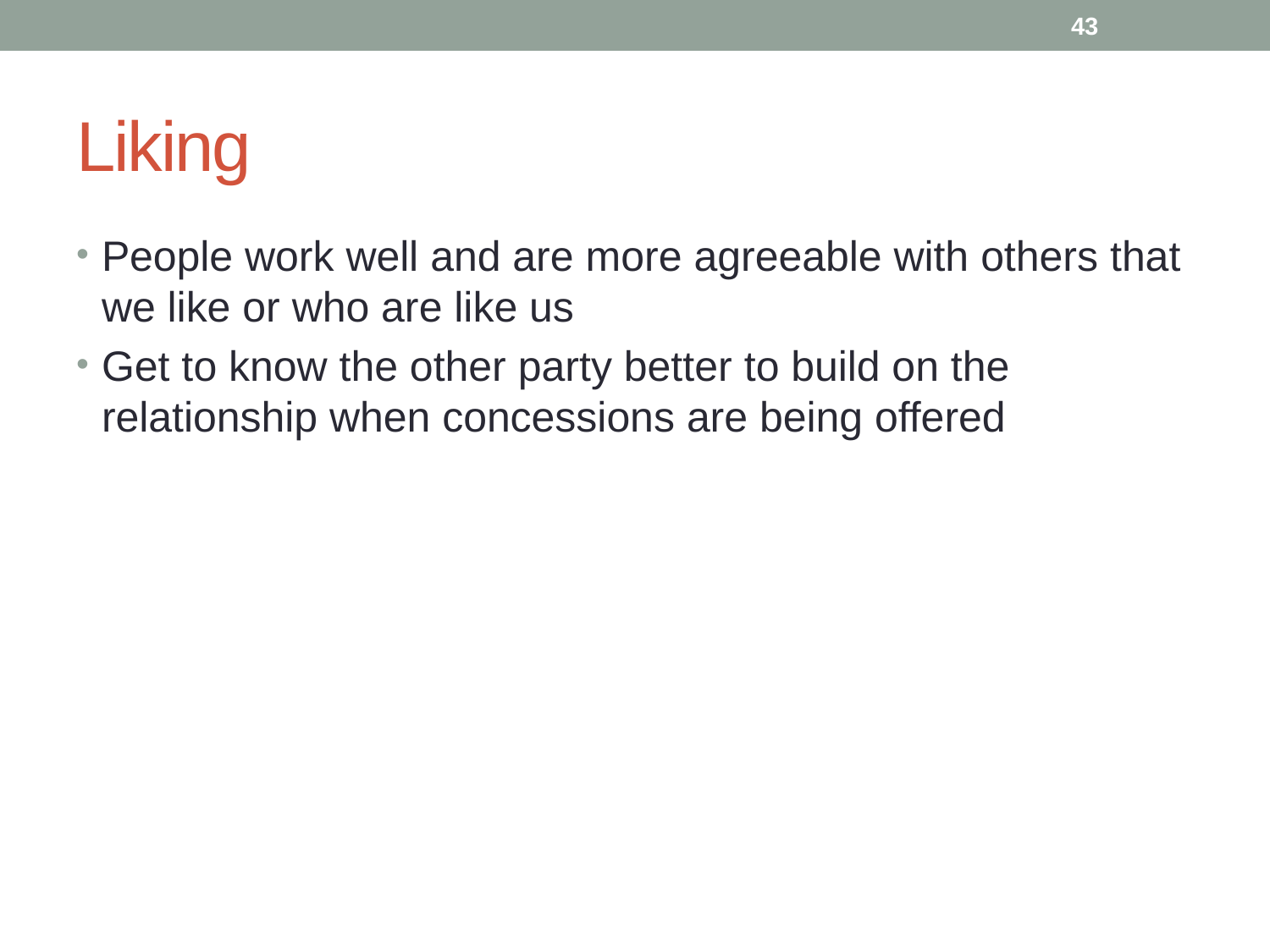

43
# Liking
People work well and are more agreeable with others that we like or who are like us
Get to know the other party better to build on the relationship when concessions are being offered